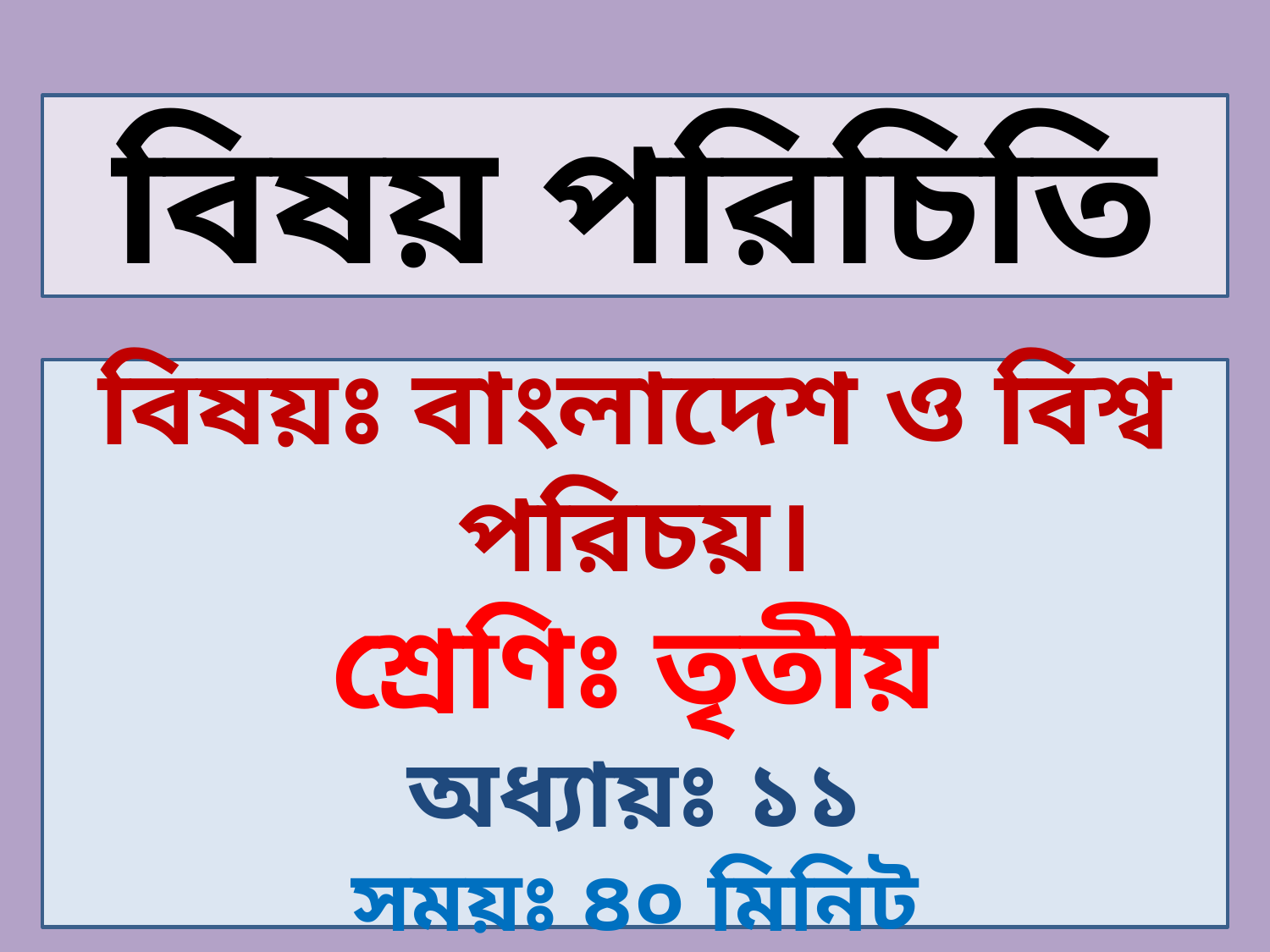

বিষয় পরিচিতি
বিষয়ঃ বাংলাদেশ ও বিশ্ব পরিচয়।
শ্রেণিঃ তৃতীয়
অধ্যায়ঃ ১১
সময়ঃ ৪০ মিনিট